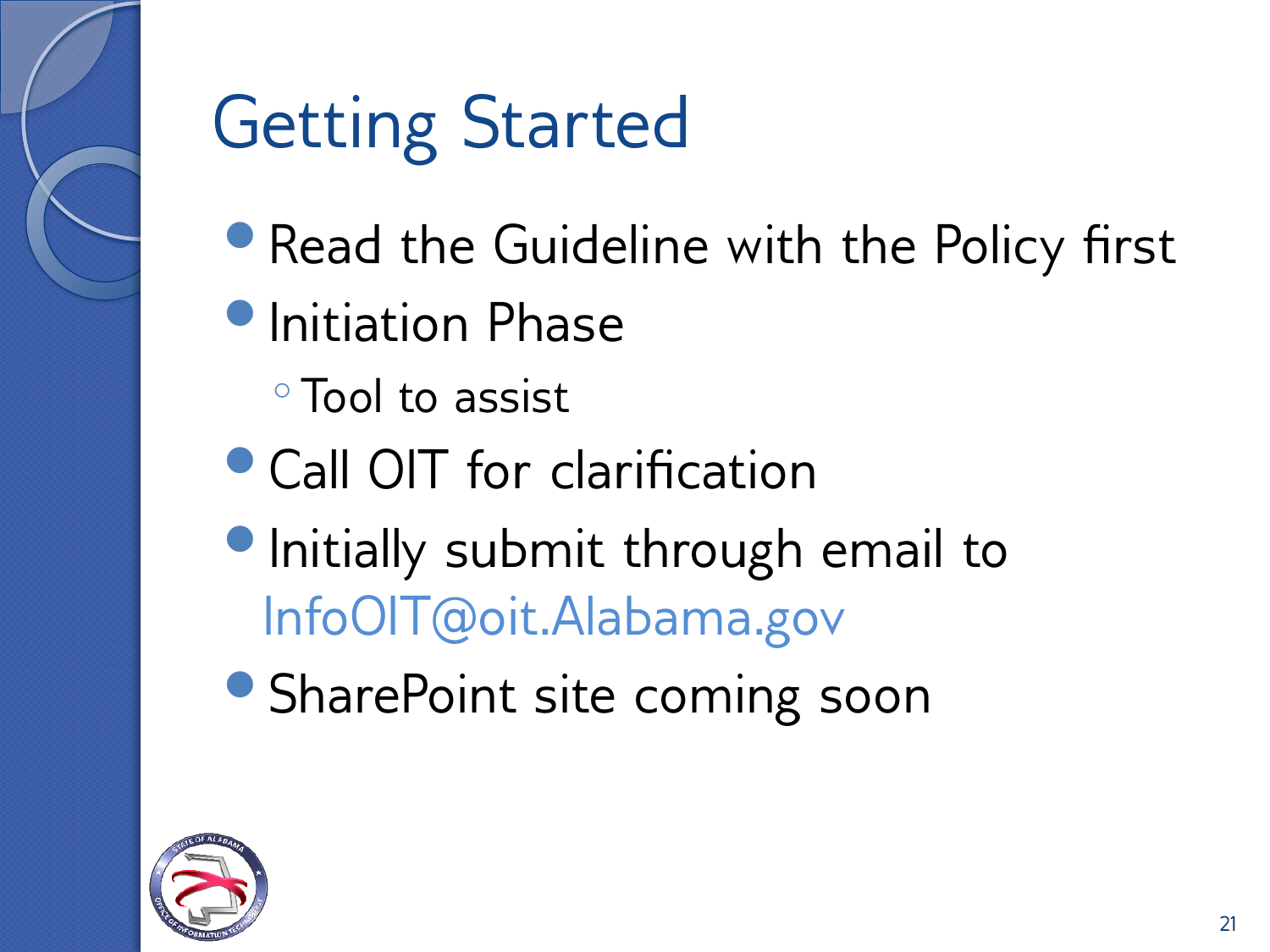

# Getting Started
Read the Guideline with the Policy first
Initiation Phase
Tool to assist
Call OIT for clarification
Initially submit through email to InfoOIT@oit.Alabama.gov
SharePoint site coming soon
21